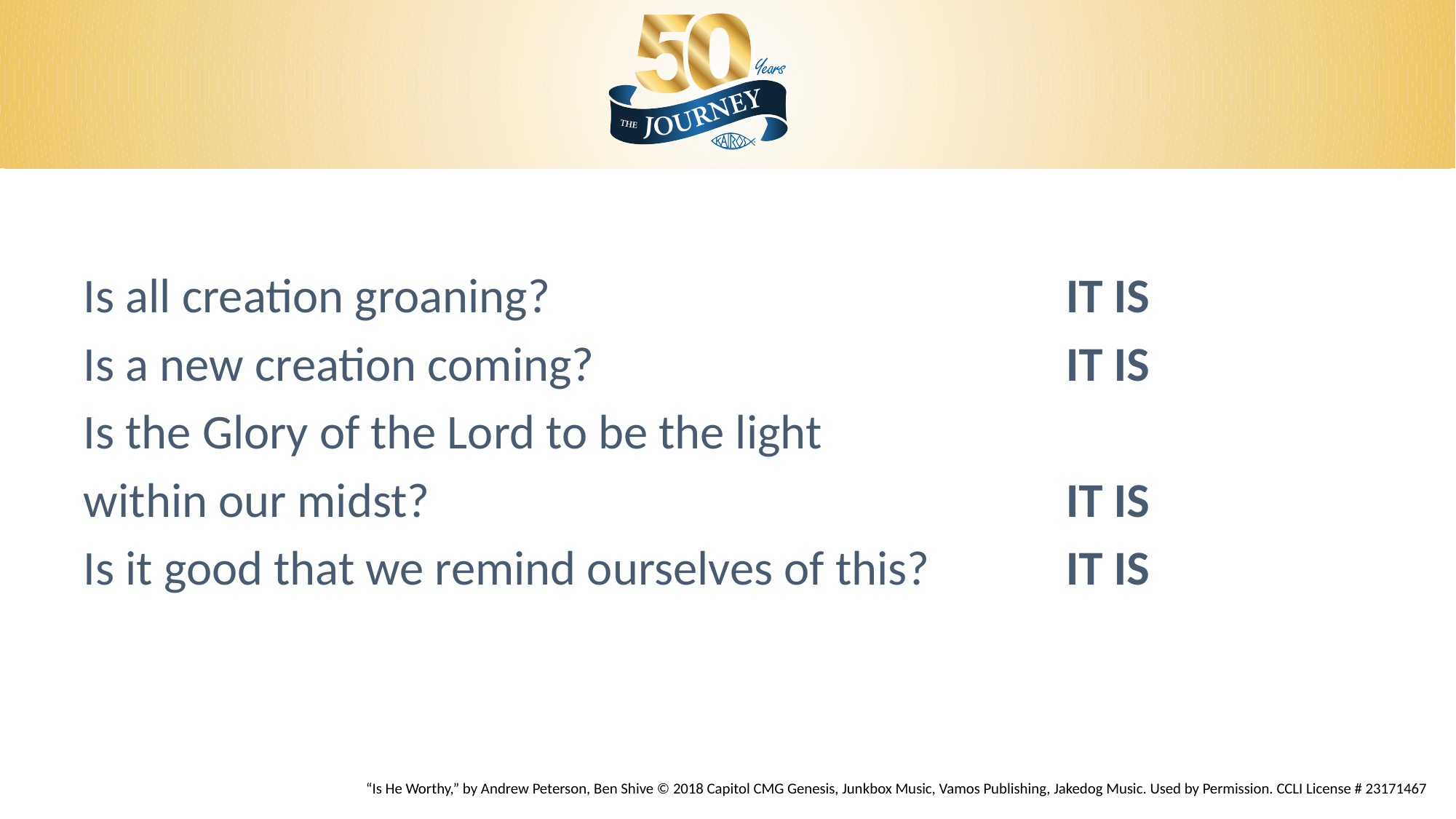

Is all creation groaning?					IT IS
Is a new creation coming?					IT IS
Is the Glory of the Lord to be the light
within our midst? 						IT IS
Is it good that we remind ourselves of this?		IT IS
“Is He Worthy,” by Andrew Peterson, Ben Shive © 2018 Capitol CMG Genesis, Junkbox Music, Vamos Publishing, Jakedog Music. Used by Permission. CCLI License # 23171467